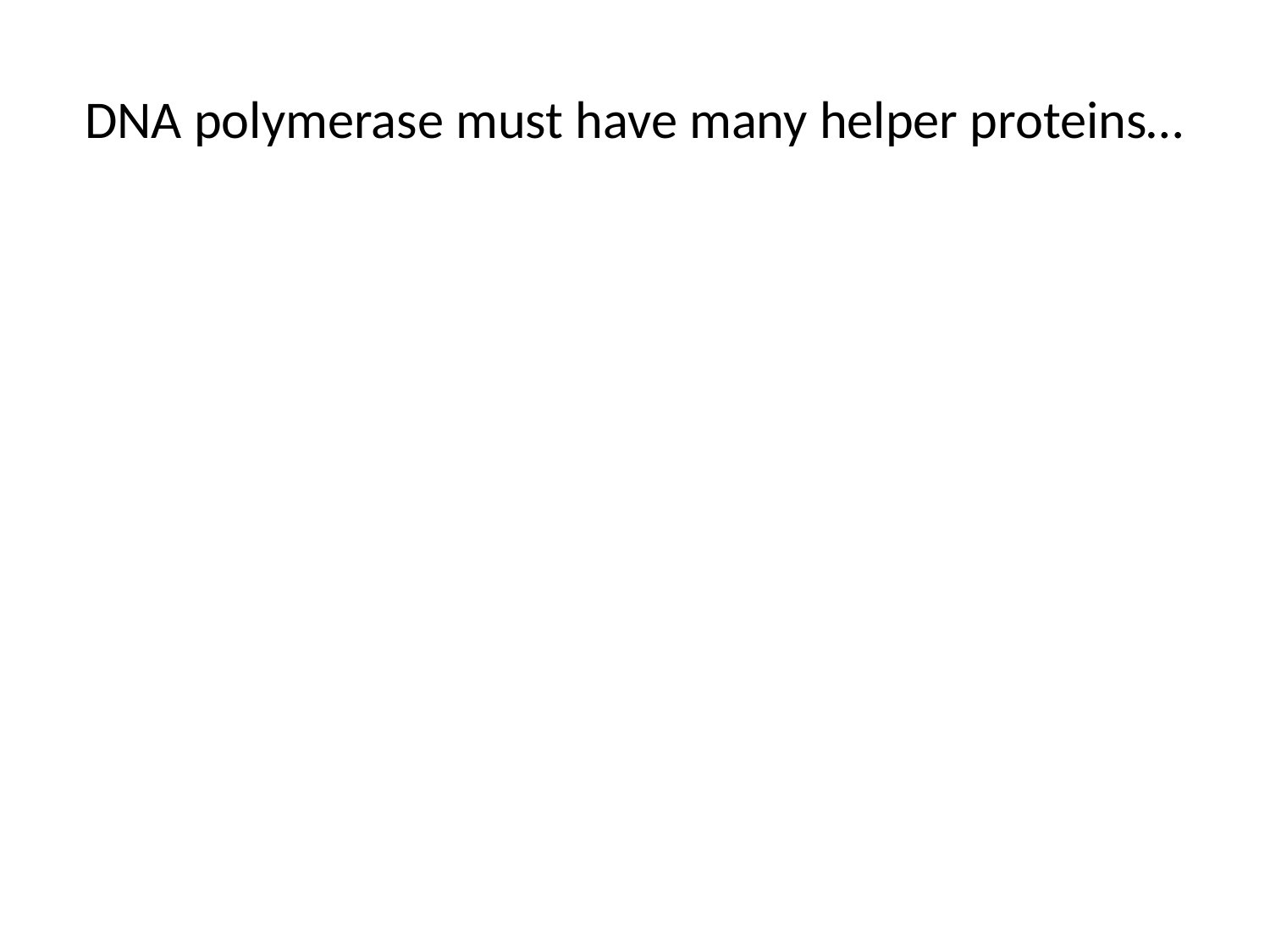

# DNA polymerase must have many helper proteins…